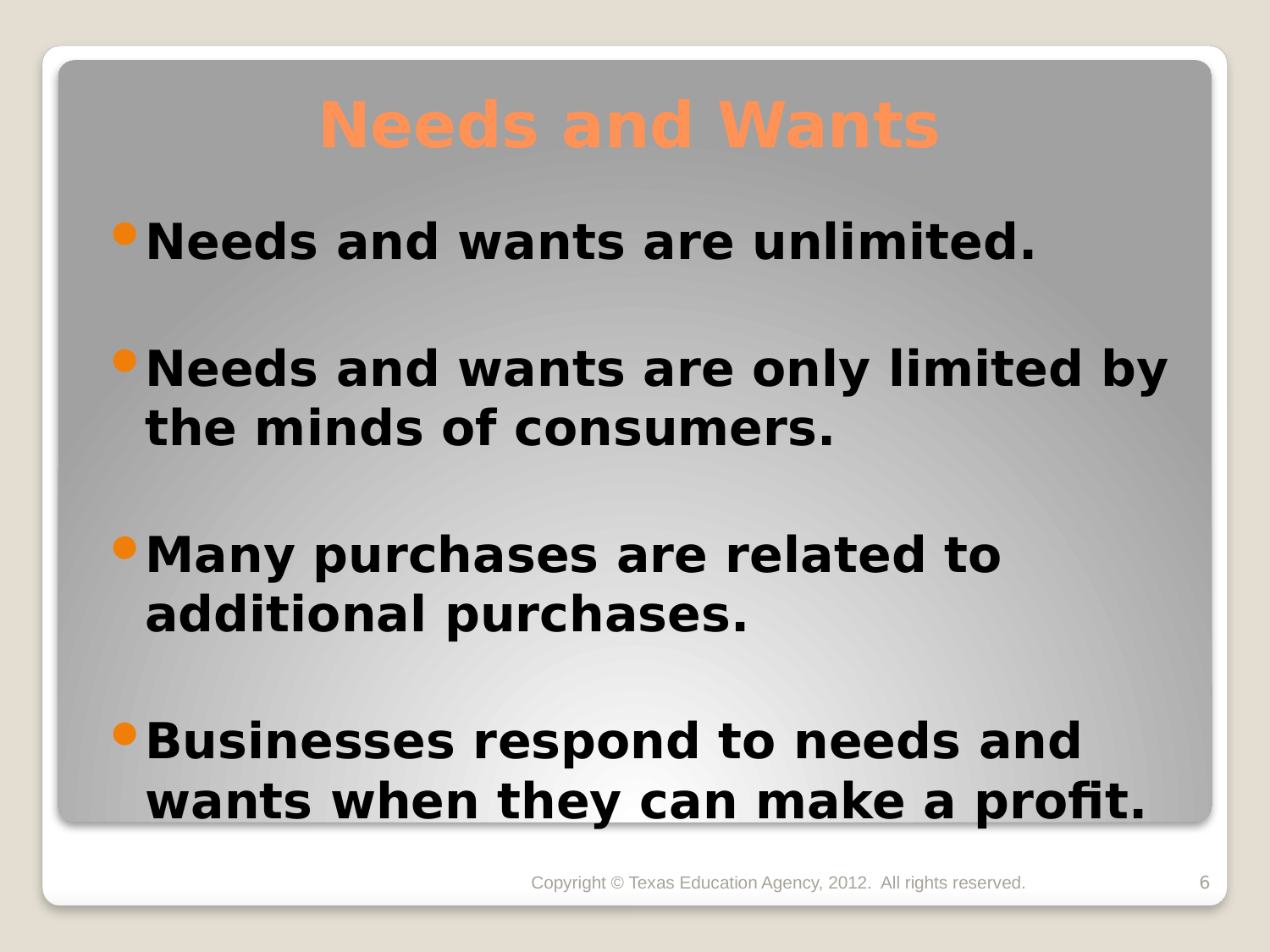

# Needs and Wants
Needs and wants are unlimited.

Needs and wants are only limited by the minds of consumers.

Many purchases are related to additional purchases.

Businesses respond to needs and wants when they can make a profit.
Copyright © Texas Education Agency, 2012.  All rights reserved.
6